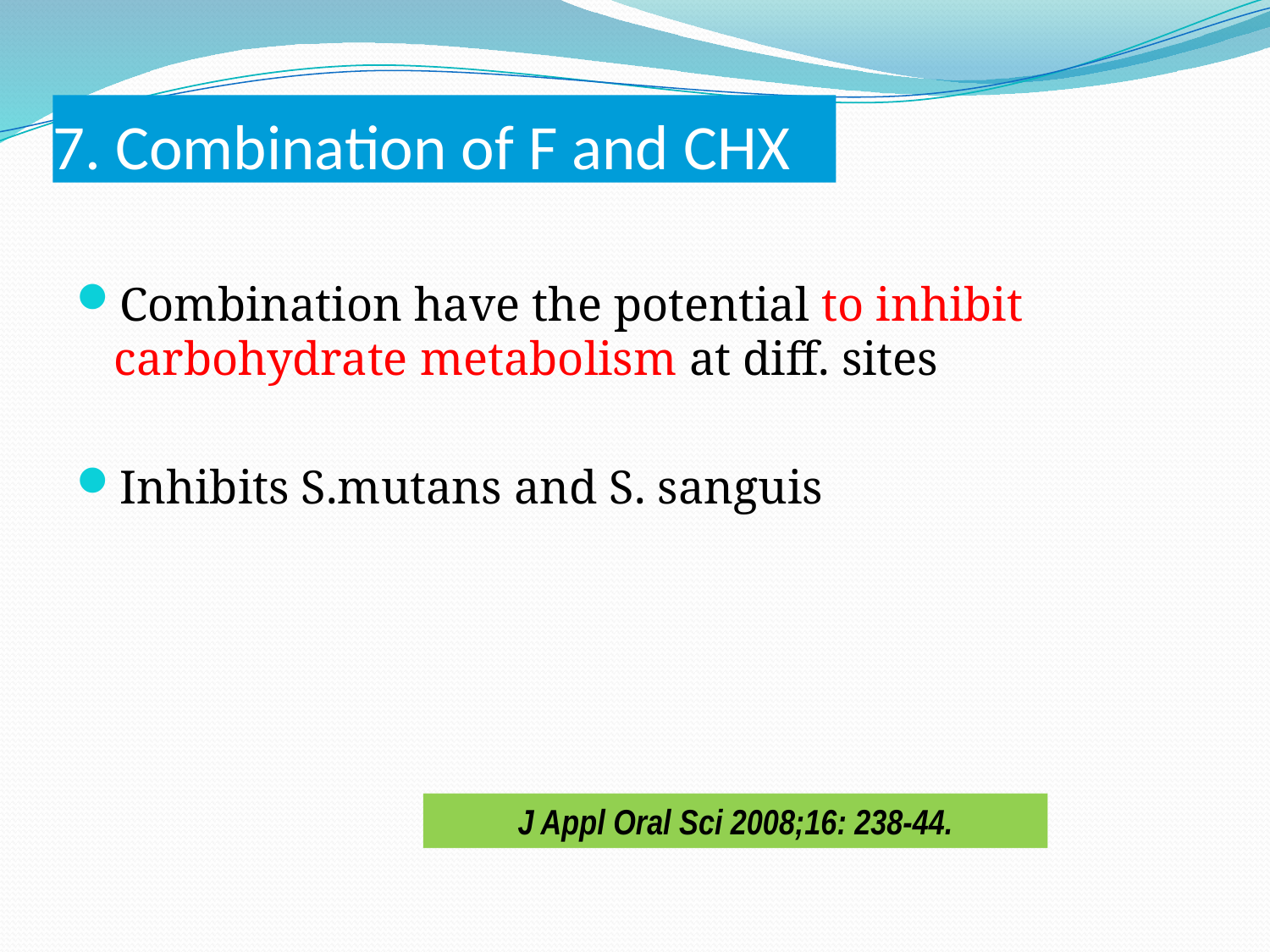

# 7. Combination of F and CHX
Combination have the potential to inhibit carbohydrate metabolism at diff. sites

Inhibits S.mutans and S. sanguis
J Appl Oral Sci 2008;16: 238-44.